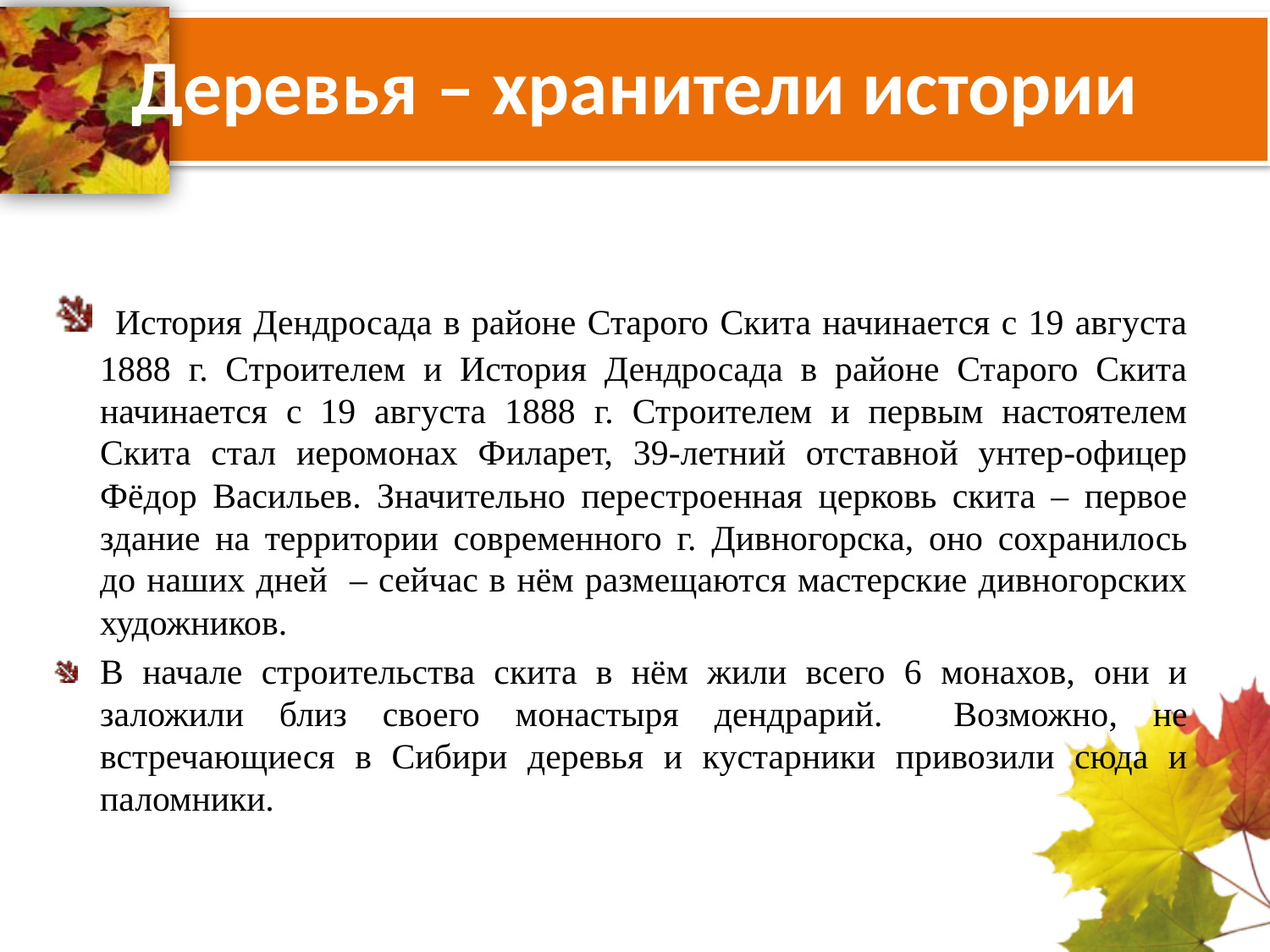

# Деревья – хранители истории

 История Дендросада в районе Старого Скита начинается с 19 августа 1888 г. Строителем и История Дендросада в районе Старого Скита начинается с 19 августа 1888 г. Строителем и первым настоятелем Скита стал иеромонах Филарет, 39-летний отставной унтер-офицер Фёдор Васильев. Значительно перестроенная церковь скита – первое здание на территории современного г. Дивногорска, оно сохранилось до наших дней  – сейчас в нём размещаются мастерские дивногорских художников.
В начале строительства скита в нём жили всего 6 монахов, они и заложили близ своего монастыря дендрарий.  Возможно, не встречающиеся в Сибири деревья и кустарники привозили сюда и паломники.